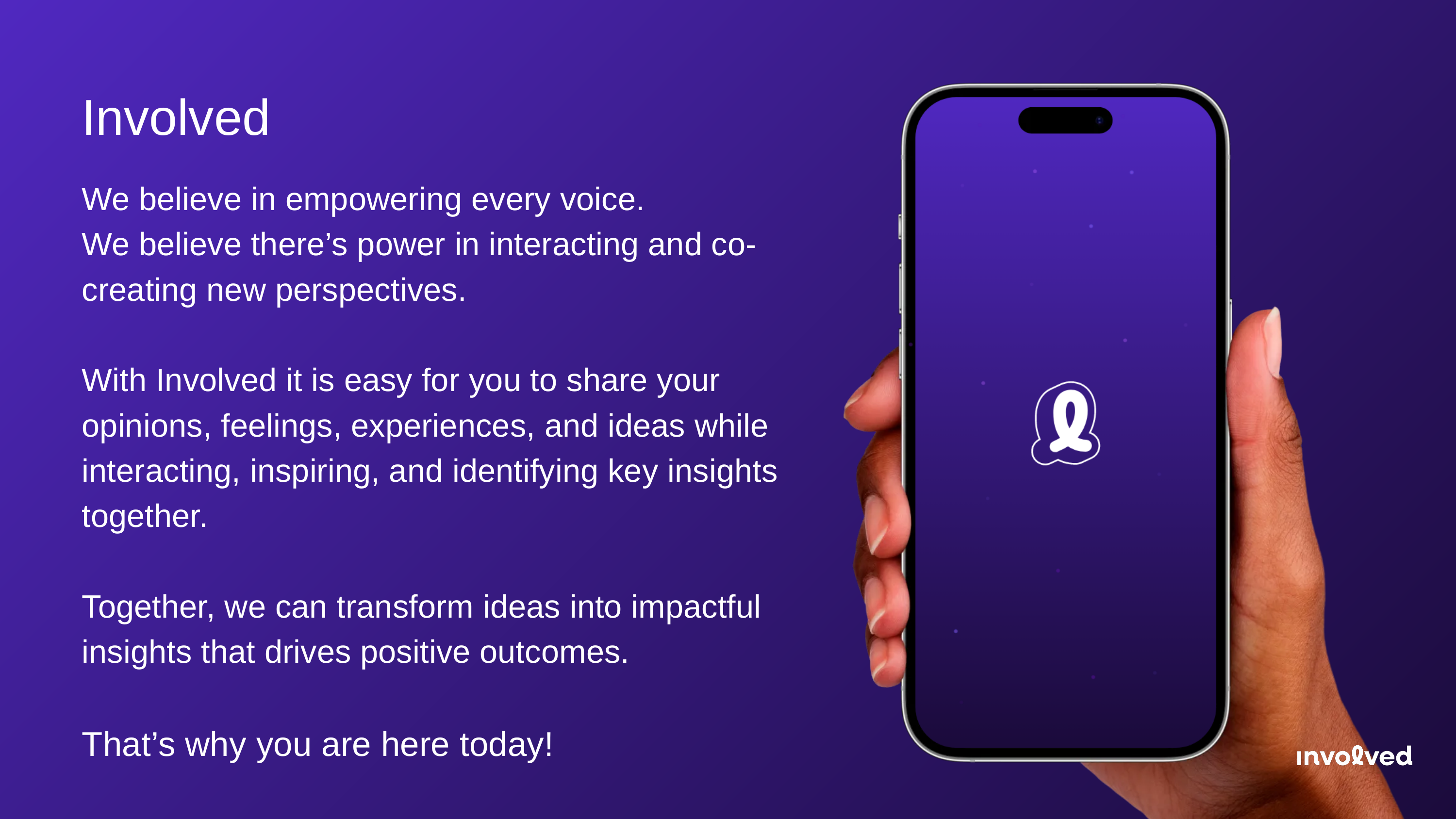

Involved

We believe in empowering every voice.
We believe there’s power in interacting and co-creating new perspectives.

With Involved it is easy for you to share your opinions, feelings, experiences, and ideas while interacting, inspiring, and identifying key insights together.

Together, we can transform ideas into impactful insights that drives positive outcomes.

That’s why you are here today!